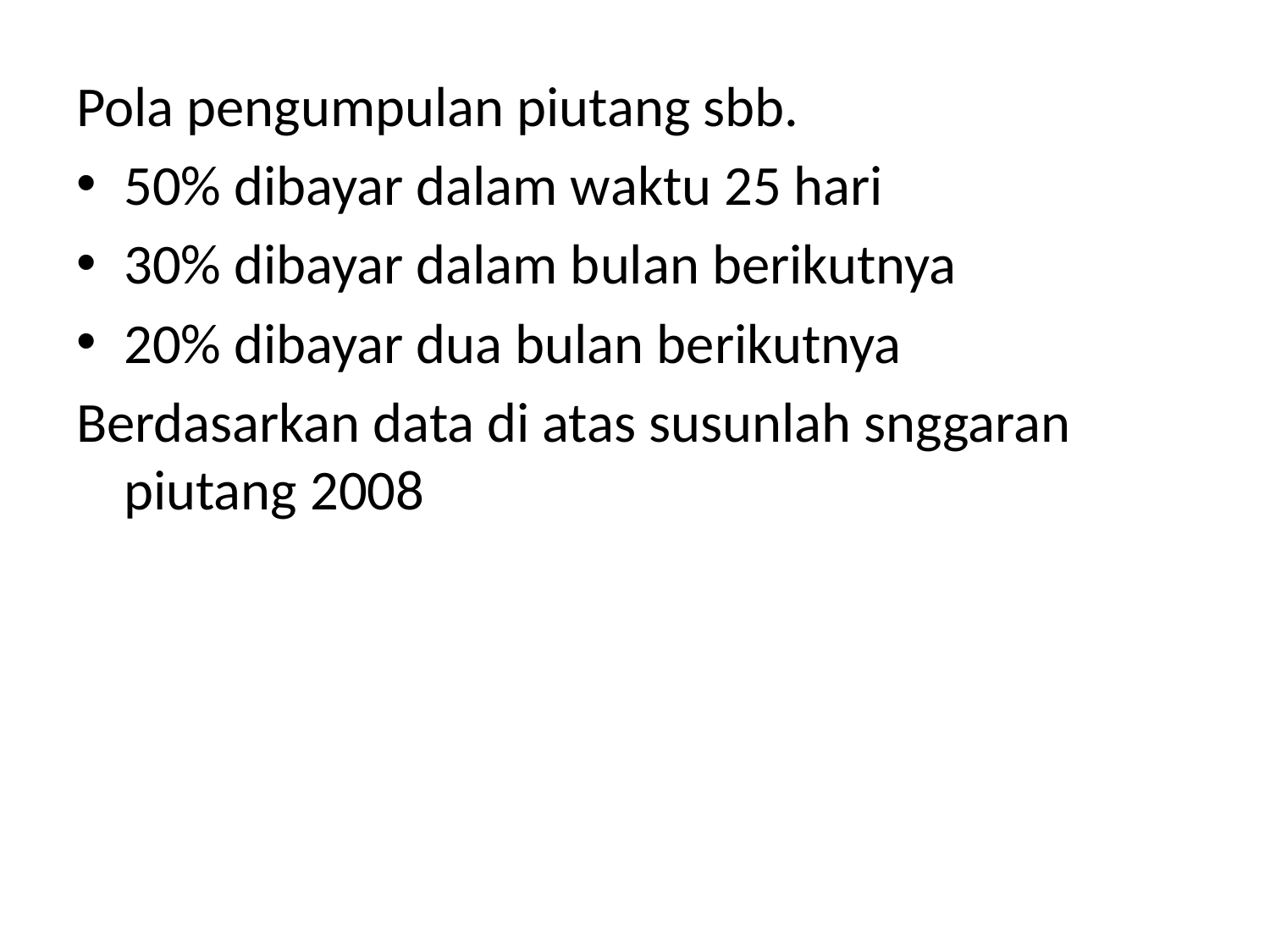

Pola pengumpulan piutang sbb.
50% dibayar dalam waktu 25 hari
30% dibayar dalam bulan berikutnya
20% dibayar dua bulan berikutnya
Berdasarkan data di atas susunlah snggaran piutang 2008